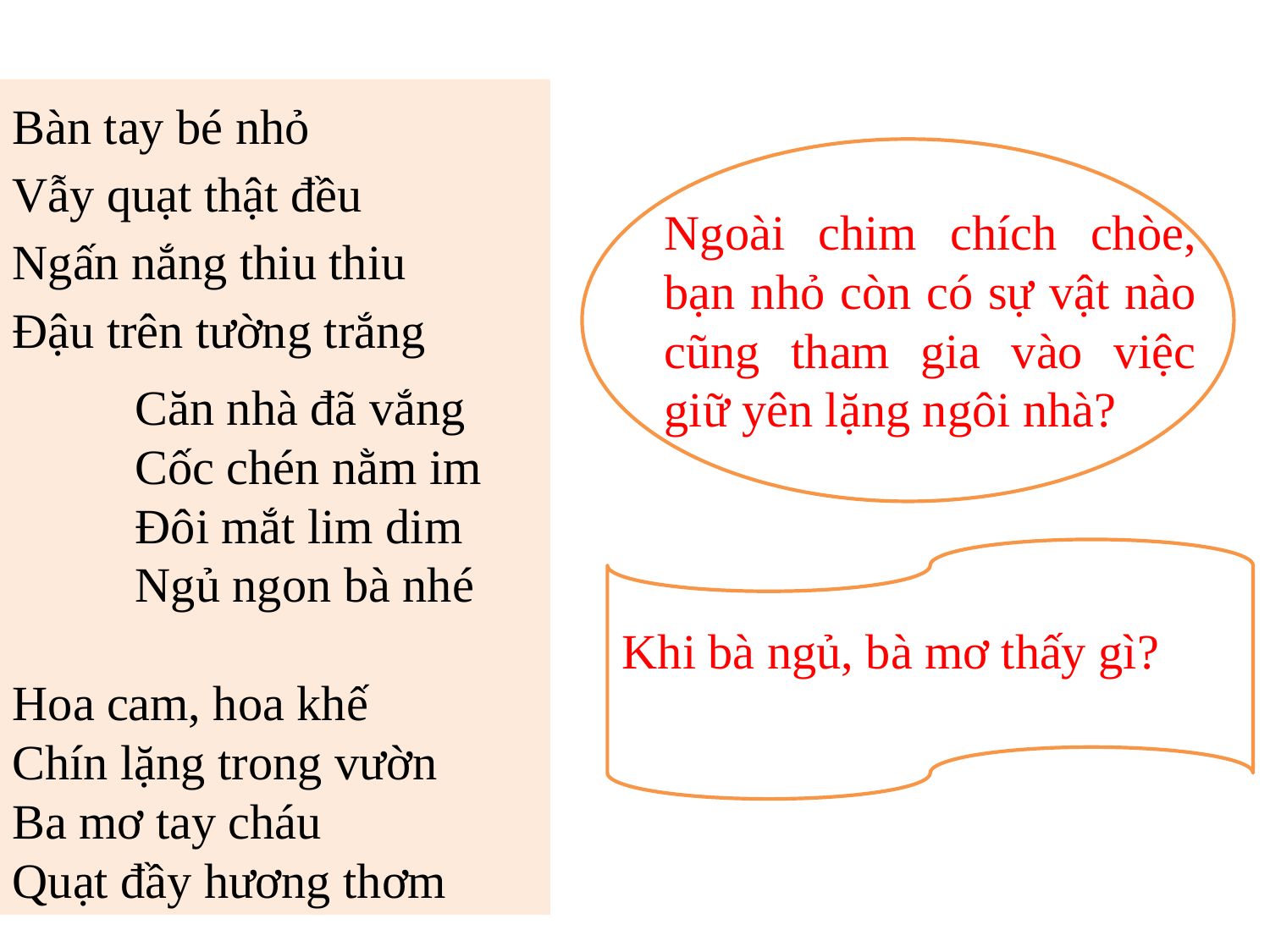

Bàn tay bé nhỏ
Vẫy quạt thật đều
Ngấn nắng thiu thiu
Đậu trên tường trắng
          Căn nhà đã vắng
          Cốc chén nằm im
          Đôi mắt lim dim
          Ngủ ngon bà nhé

Hoa cam, hoa khế
Chín lặng trong vườn
Ba mơ tay cháu
Quạt đầy hương thơm

Ngoài chim chích chòe, bạn nhỏ còn có sự vật nào cũng tham gia vào việc giữ yên lặng ngôi nhà?

Khi bà ngủ, bà mơ thấy gì?